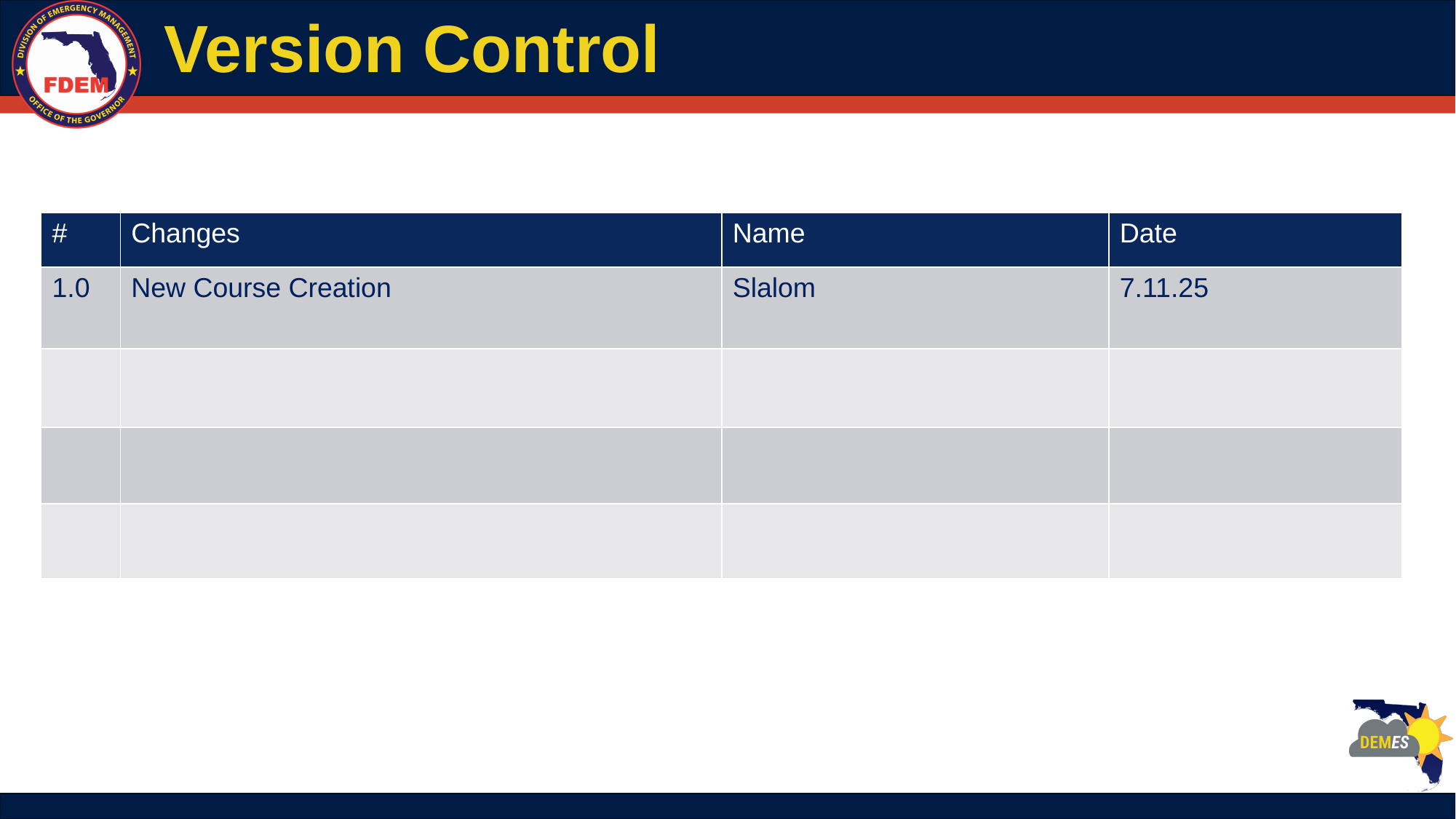

# Version Control
| # | Changes | Name | Date |
| --- | --- | --- | --- |
| 1.0 | New Course Creation | Slalom | 7.11.25 |
|  |  |  |  |
|  |  |  |  |
|  |  |  |  |